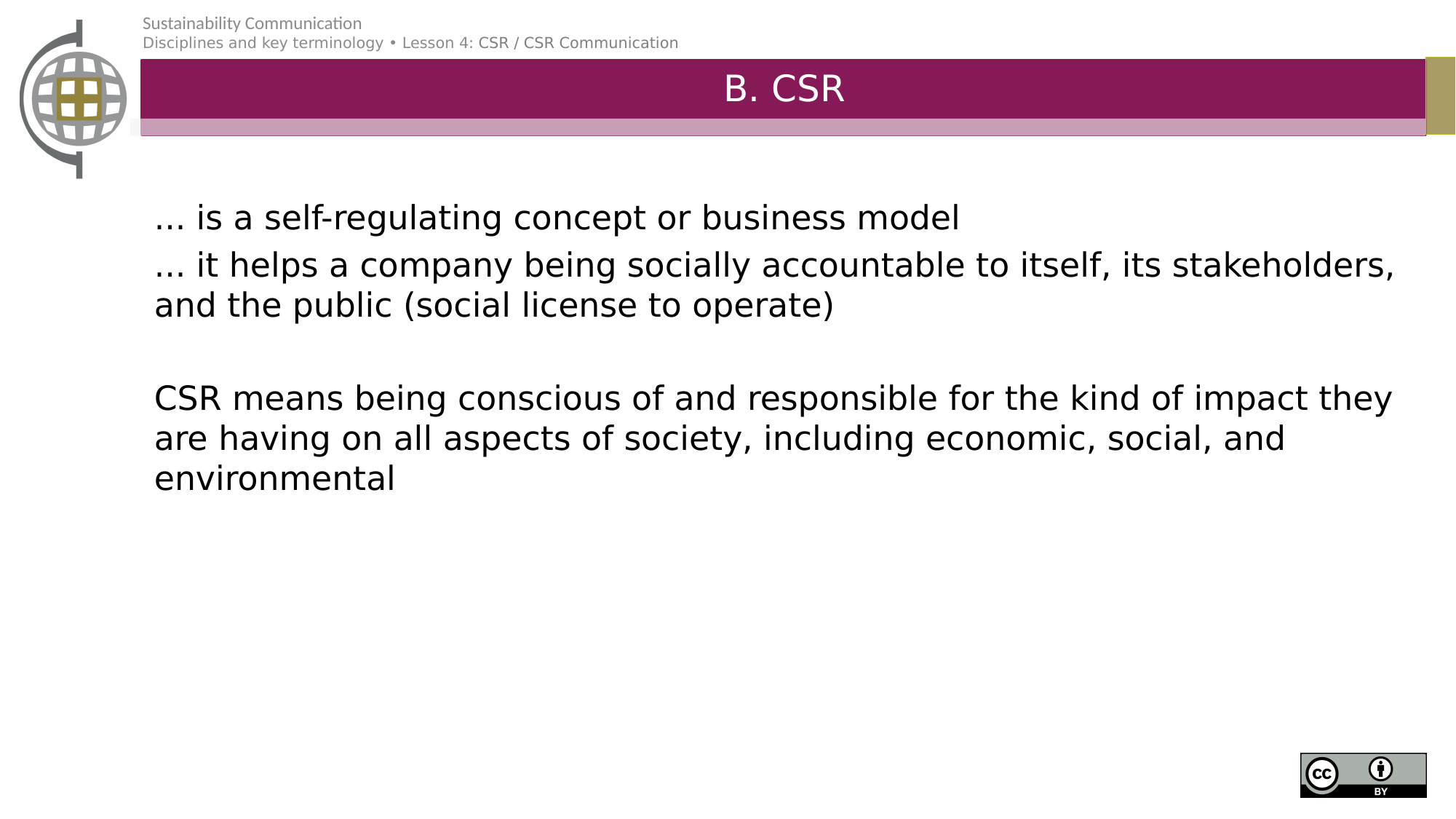

# B. CSR
... is a self-regulating concept or business model
... it helps a company being socially accountable to itself, its stakeholders, and the public (social license to operate)

CSR means being conscious of and responsible for the kind of impact they are having on all aspects of society, including economic, social, and environmental